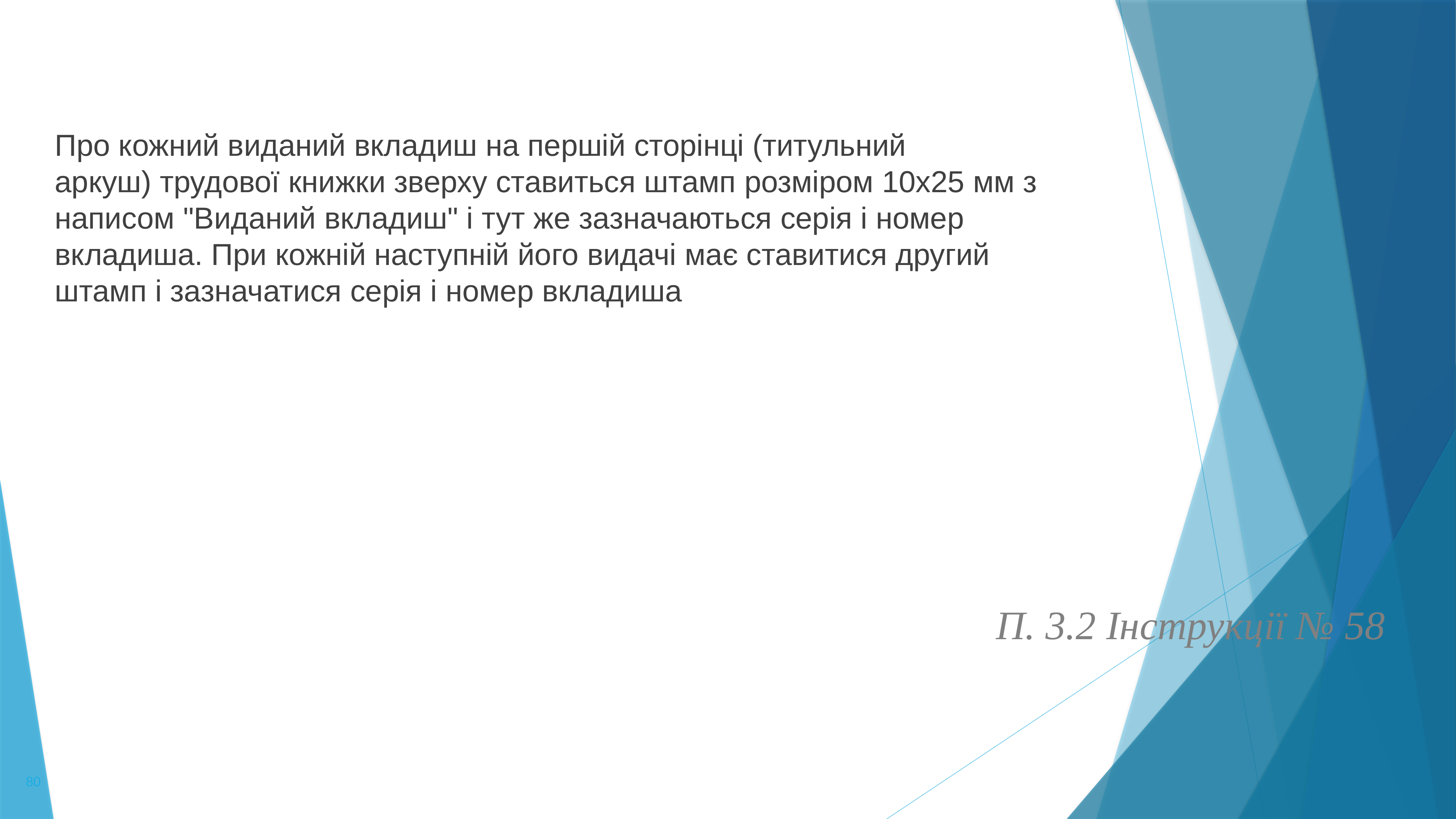

Про кожний виданий вкладиш на першій сторінці (титульний
аркуш) трудової книжки зверху ставиться штамп розміром 10х25 мм з
написом "Виданий вкладиш" і тут же зазначаються серія і номер
вкладиша. При кожній наступній його видачі має ставитися другий
штамп і зазначатися серія і номер вкладиша

П. 3.2 Інструкції № 58
80